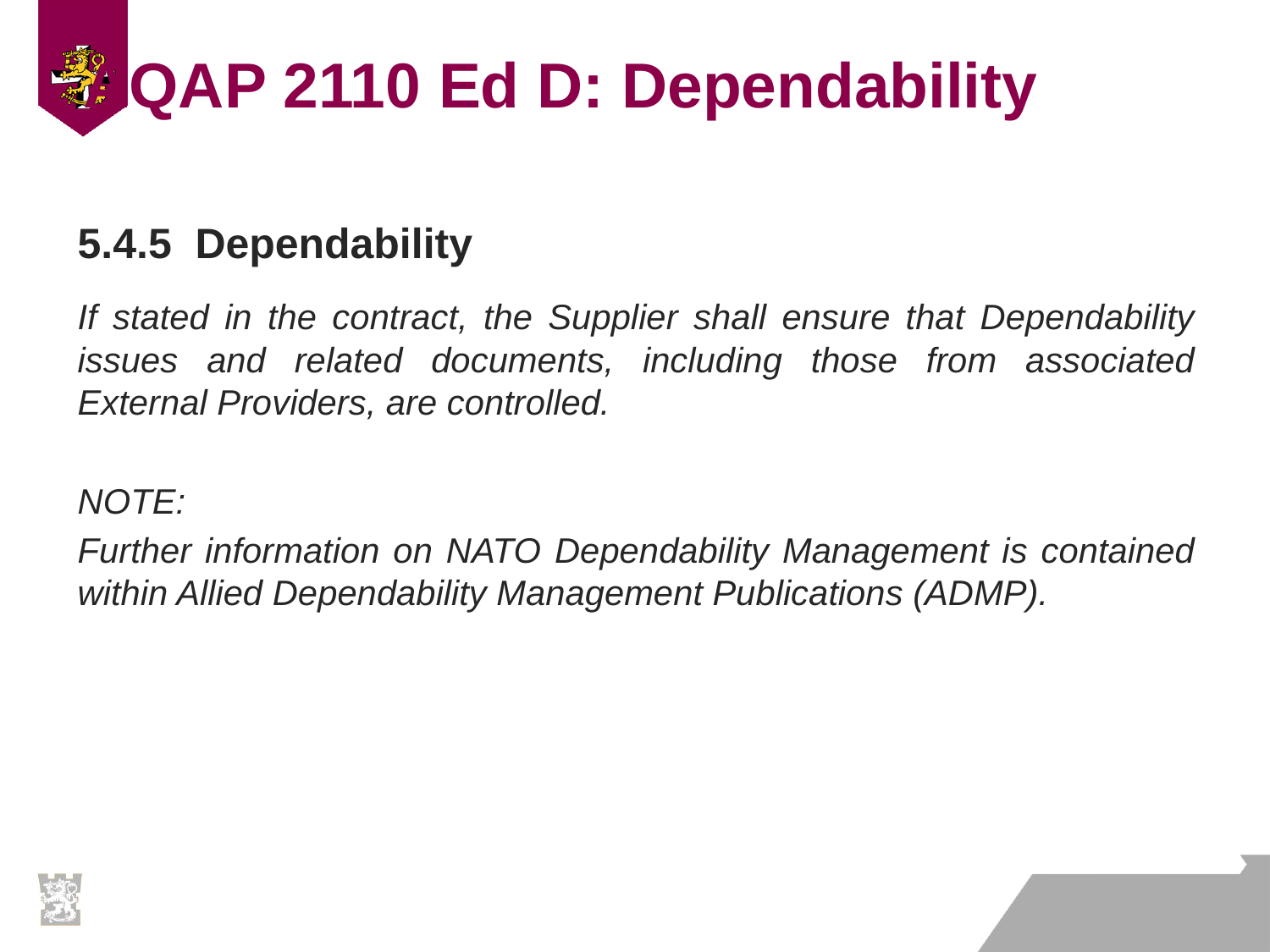

# AQAP 2110 Ed D: Dependability
5.4.5  Dependability
If stated in the contract, the Supplier shall ensure that Dependability issues and related documents, including those from associated External Providers, are controlled.

NOTE:
Further information on NATO Dependability Management is contained within Allied Dependability Management Publications (ADMP).